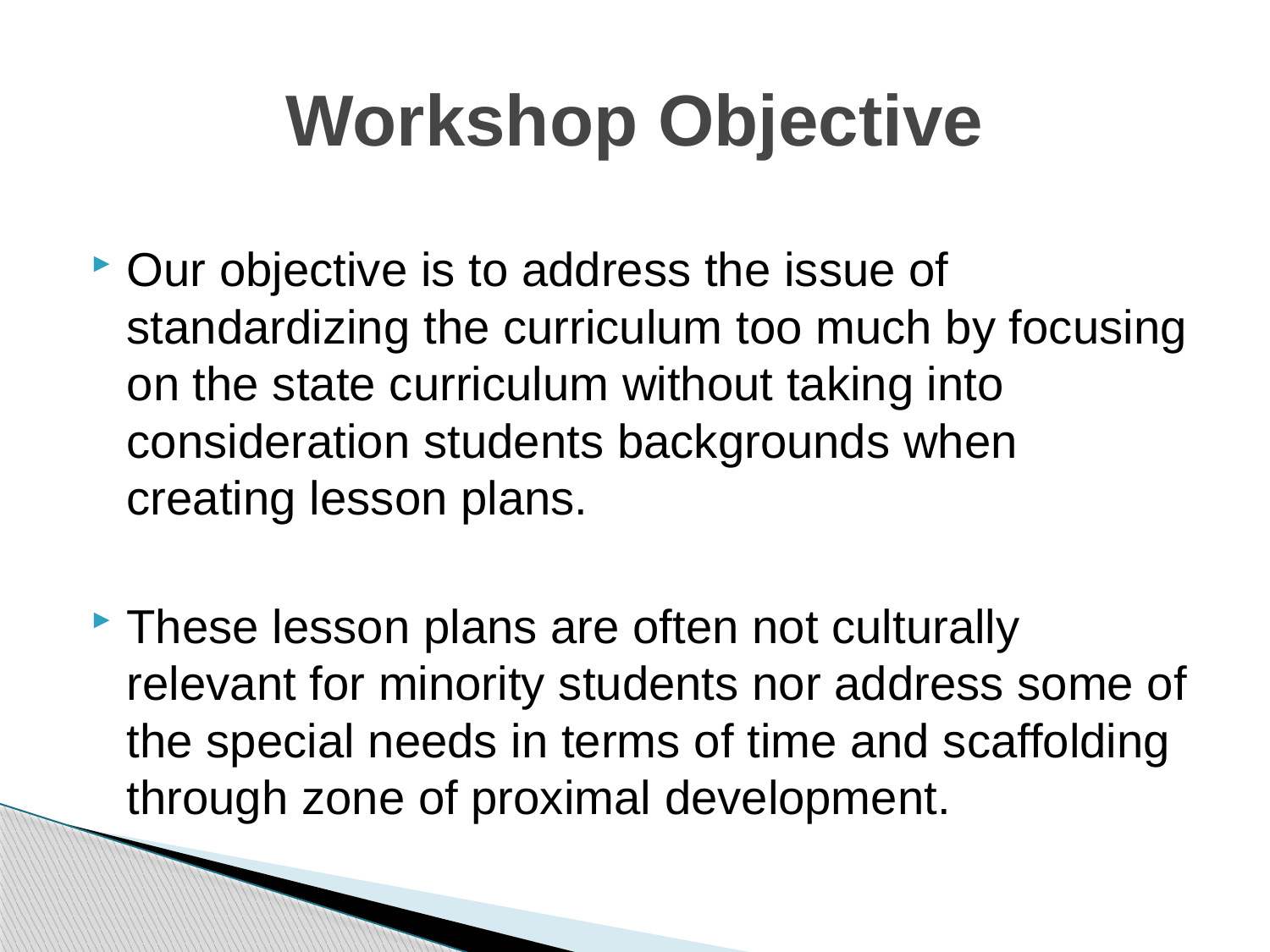

# Workshop Objective
Our objective is to address the issue of standardizing the curriculum too much by focusing on the state curriculum without taking into consideration students backgrounds when creating lesson plans.

These lesson plans are often not culturally relevant for minority students nor address some of the special needs in terms of time and scaffolding through zone of proximal development.